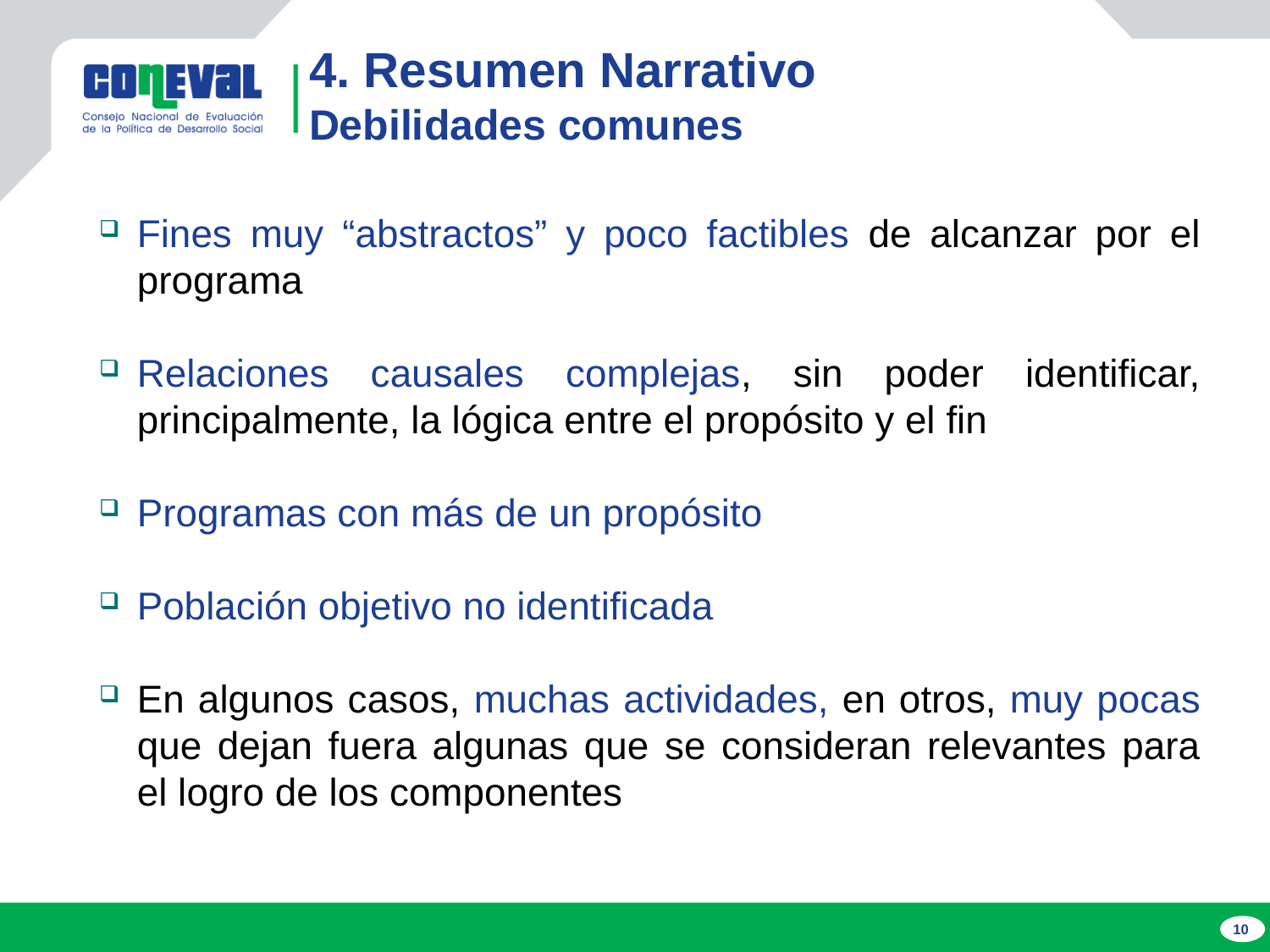

4. Resumen Narrativo
Debilidades comunes

Fines muy “abstractos” y poco factibles de alcanzar por el programa

Relaciones causales complejas, sin poder identificar, principalmente, la lógica entre el propósito y el fin

Programas con más de un propósito

Población objetivo no identificada

En algunos casos, muchas actividades, en otros, muy pocas que dejan fuera algunas que se consideran relevantes para el logro de los componentes

10